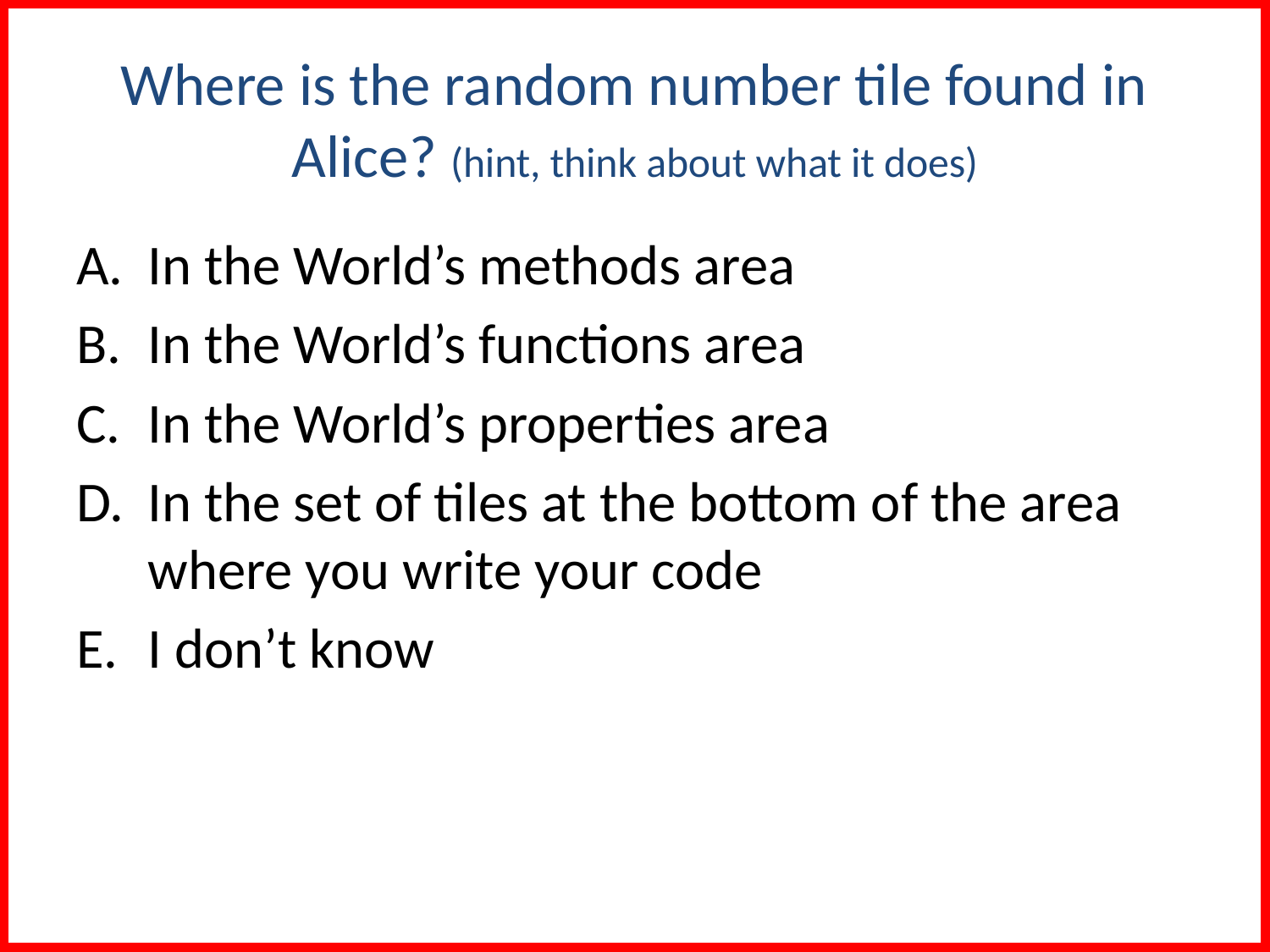

# Where is the random number tile found in Alice? (hint, think about what it does)
In the World’s methods area
In the World’s functions area
In the World’s properties area
In the set of tiles at the bottom of the area where you write your code
I don’t know